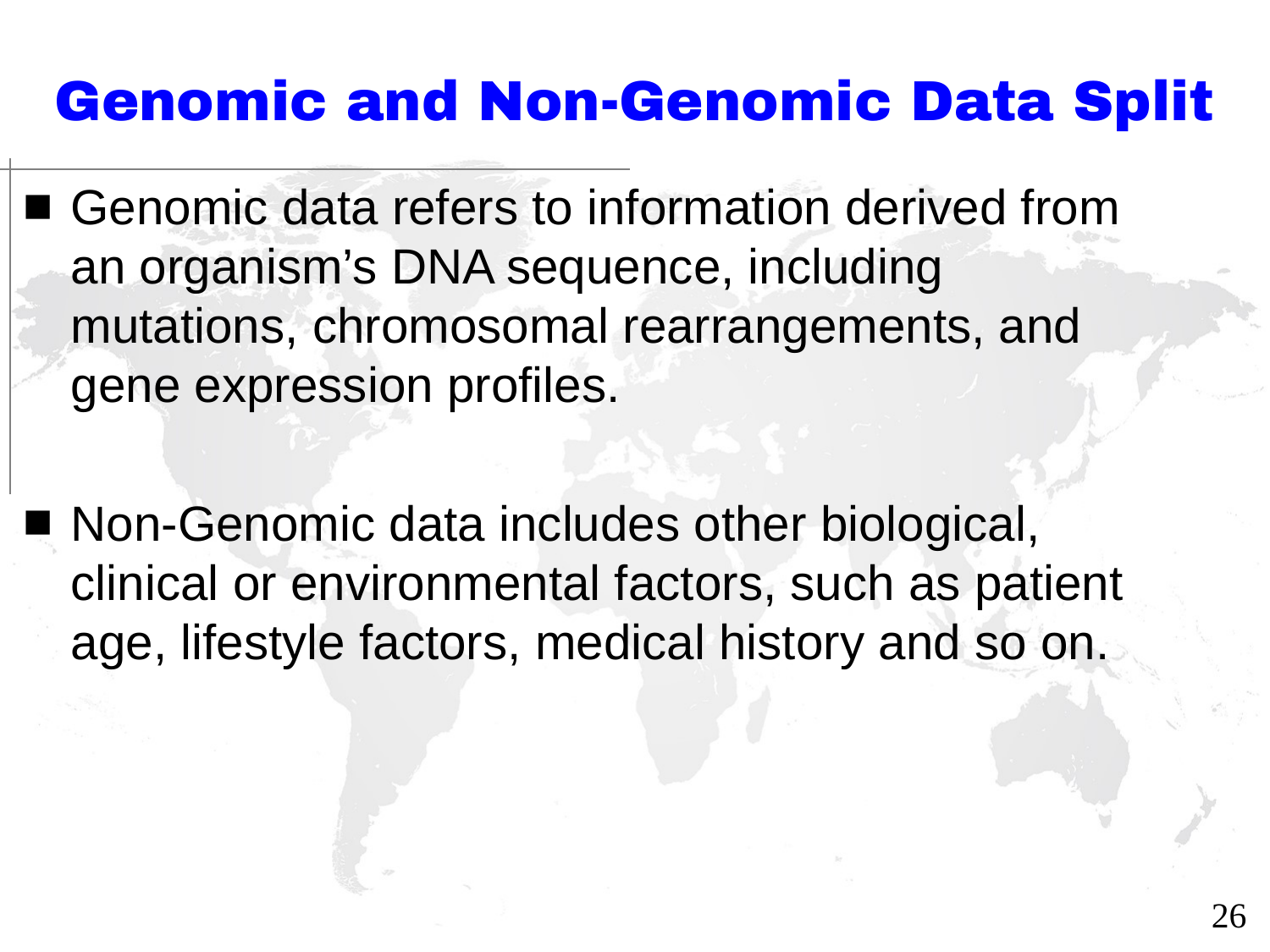

# Genomic and Non-Genomic Data Split
Genomic data refers to information derived from an organism’s DNA sequence, including mutations, chromosomal rearrangements, and gene expression profiles.

Non-Genomic data includes other biological, clinical or environmental factors, such as patient age, lifestyle factors, medical history and so on.